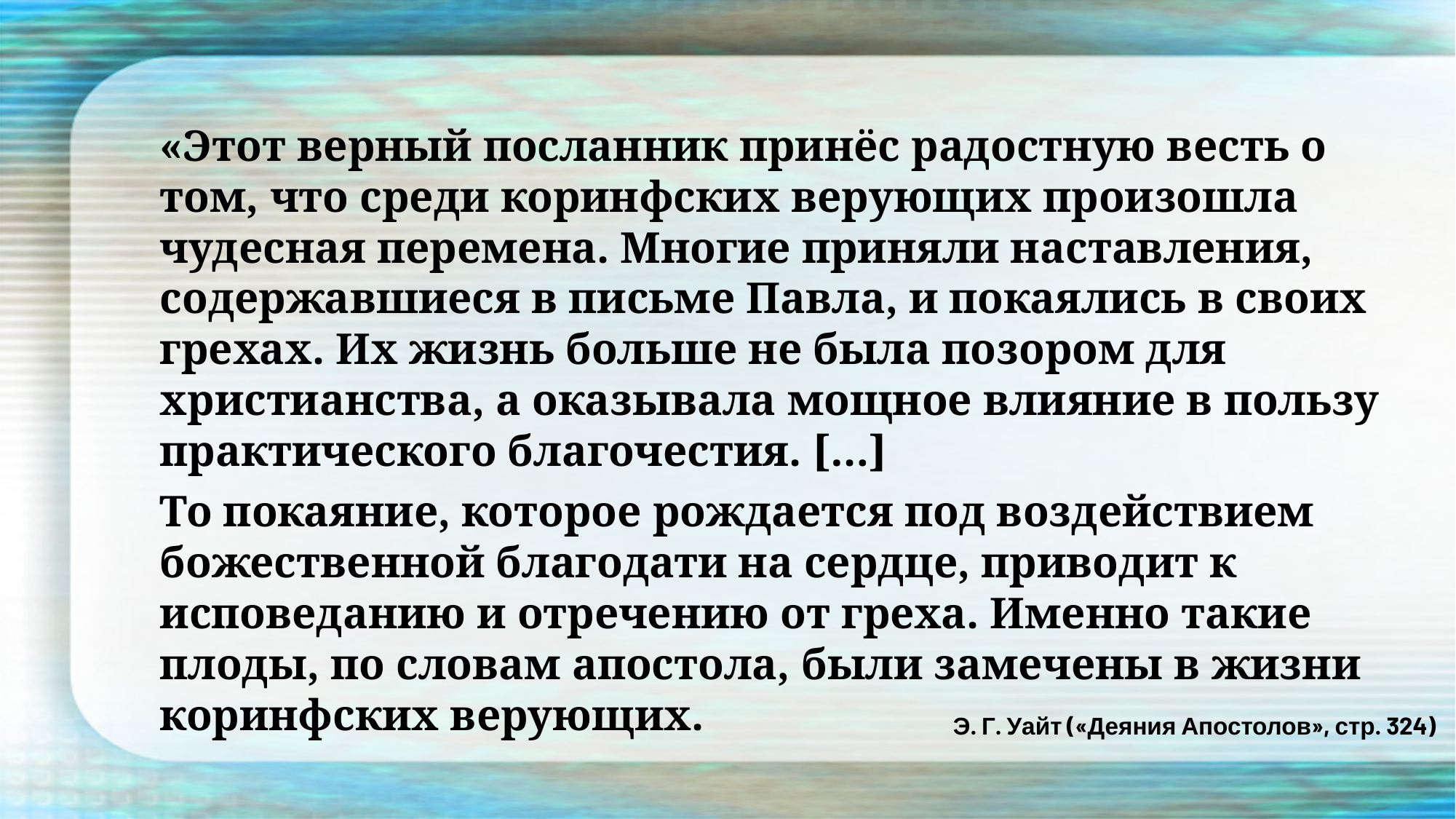

«Этот верный посланник принёс радостную весть о том, что среди коринфских верующих произошла чудесная перемена. Многие приняли наставления, содержавшиеся в письме Павла, и покаялись в своих грехах. Их жизнь больше не была позором для христианства, а оказывала мощное влияние в пользу практического благочестия. […]
То покаяние, которое рождается под воздействием божественной благодати на сердце, приводит к исповеданию и отречению от греха. Именно такие плоды, по словам апостола, были замечены в жизни коринфских верующих.
Э. Г. Уайт («Деяния Апостолов», стр. 324)